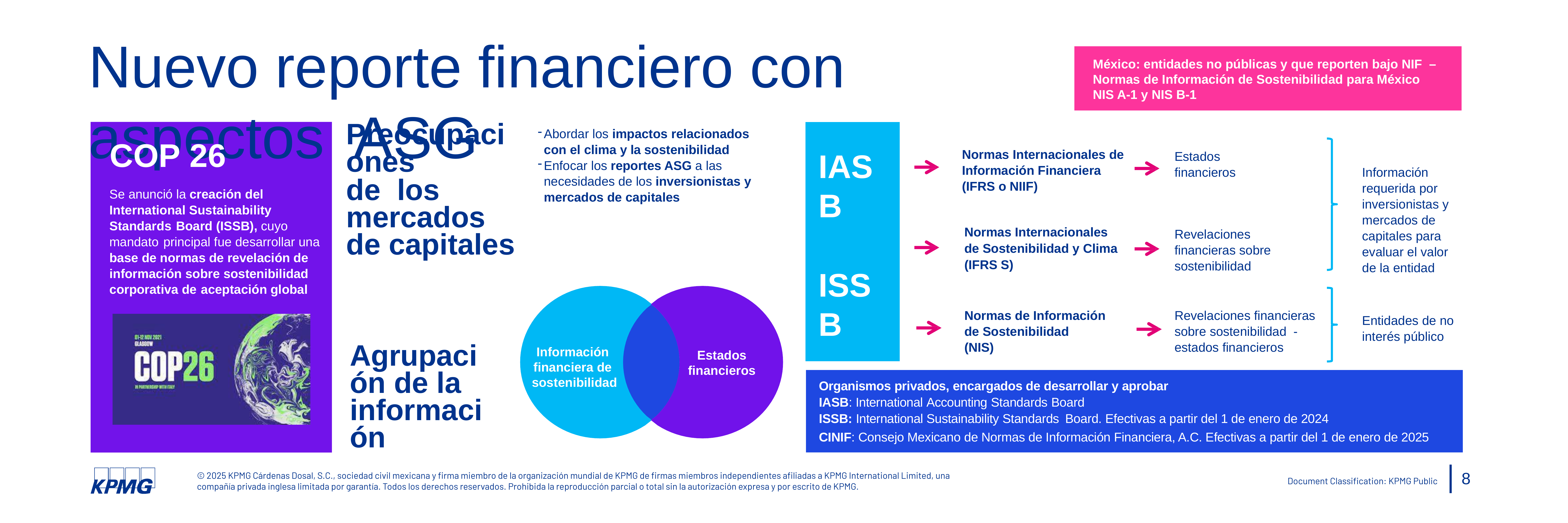

Nuevo reporte financiero con aspectos  ASG

México: entidades no públicas y que reporten bajo NIF  – Normas de Información de Sostenibilidad para México NIS A-1 y NIS B-1

Preocupaciones
de  los  mercados de capitales

Abordar los impactos relacionados
con el clima y la sostenibilidad
Enfocar los reportes ASG a las  necesidades de los inversionistas y  mercados de capitales
COP 26
Se anunció la creación del International Sustainability Standards Board (ISSB), cuyo mandato principal fue desarrollar una base de normas de revelación de información sobre sostenibilidad corporativa de aceptación global
IASB

ISSB

CINIF
Normas Internacionales de Información Financiera (IFRS o NIIF)
Estados financieros

Información requerida por inversionistas y  mercados de capitales para evaluar el valor de la entidad

Normas Internacionales
de Sostenibilidad y Clima
(IFRS S)
Revelaciones
financieras sobre
sostenibilidad

Normas de Información de Sostenibilidad       (NIS)
Revelaciones financieras
sobre sostenibilidad  -
estados financieros
Entidades de no interés público

Agrupación de la  información
Información  financiera de  sostenibilidad
Estados
financieros

Organismos privados, encargados de desarrollar y aprobar
IASB: International Accounting Standards Board
ISSB: International Sustainability Standards  Board. Efectivas a partir del 1 de enero de 2024
CINIF: Consejo Mexicano de Normas de Información Financiera, A.C. Efectivas a partir del 1 de enero de 2025
8

8
© 2025 KPMG Cárdenas Dosal, S.C., sociedad civil mexicana y firma miembro de la organización mundial de KPMG de firmas miembros independientes afiliadas a KPMG International Limited, una compañía privada inglesa limitada por garantía. Todos los derechos reservados. Prohibida la reproducción parcial o total sin la autorización expresa y por escrito de KPMG.
Document Classification: KPMG Public